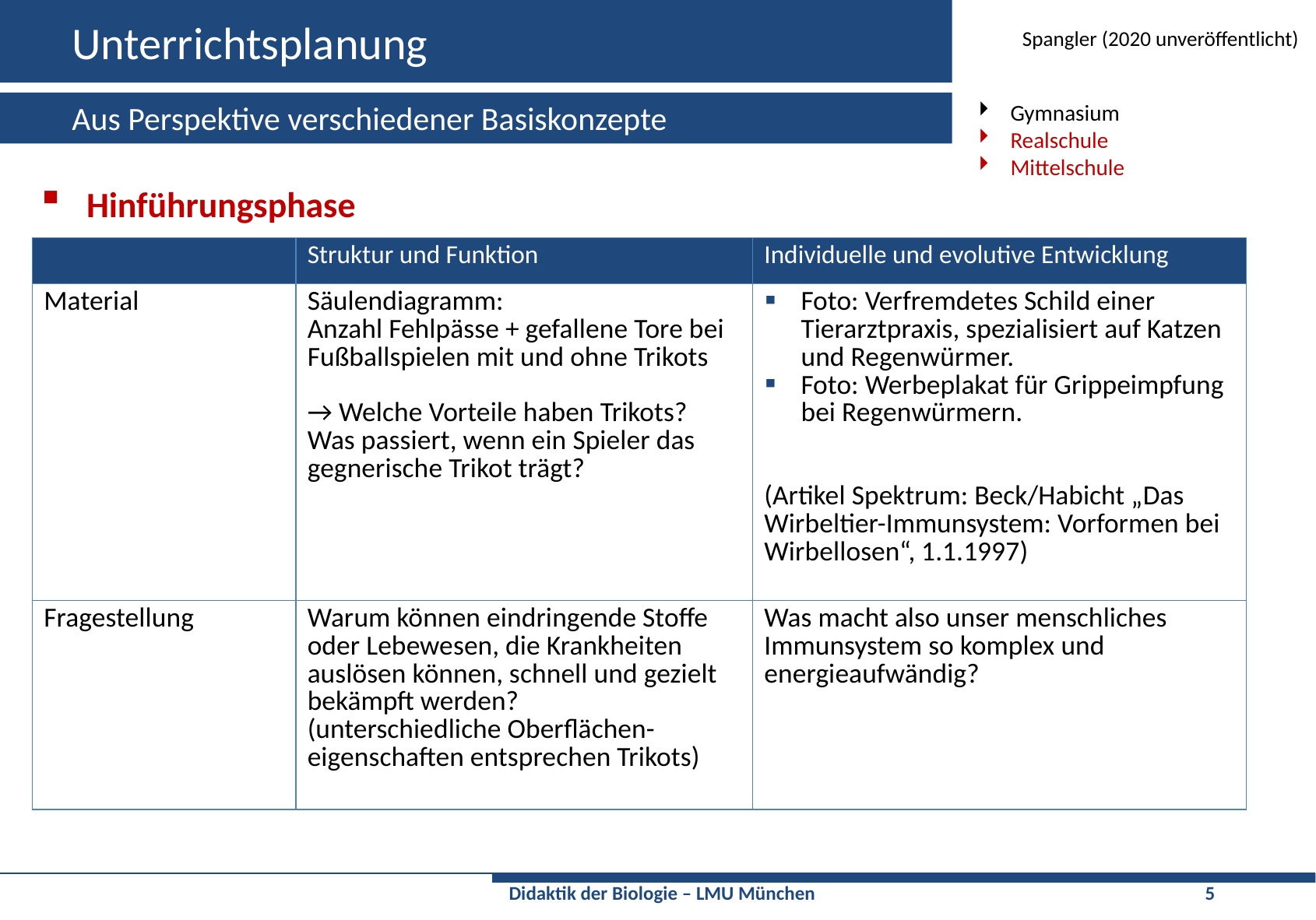

# Unterrichtsplanung

Spangler (2020 unveröffentlicht)
Aus Perspektive verschiedener Basiskonzepte
Basiskonzepte
Gymnasium
Realschule
Mittelschule

Hinführungsphase

|  | Struktur und Funktion | Individuelle und evolutive Entwicklung |
| --- | --- | --- |
| Material | Säulendiagramm: Anzahl Fehlpässe + gefallene Tore bei Fußballspielen mit und ohne Trikots → Welche Vorteile haben Trikots? Was passiert, wenn ein Spieler das gegnerische Trikot trägt? | Foto: Verfremdetes Schild einer Tierarztpraxis, spezialisiert auf Katzen und Regenwürmer. Foto: Werbeplakat für Grippeimpfung bei Regenwürmern. (Artikel Spektrum: Beck/Habicht „Das Wirbeltier-Immunsystem: Vorformen bei Wirbellosen“, 1.1.1997) |
| Fragestellung | Warum können eindringende Stoffe oder Lebewesen, die Krankheiten auslösen können, schnell und gezielt bekämpft werden? (unterschiedliche Oberflächen-eigenschaften entsprechen Trikots) | Was macht also unser menschliches Immunsystem so komplex und energieaufwändig? |